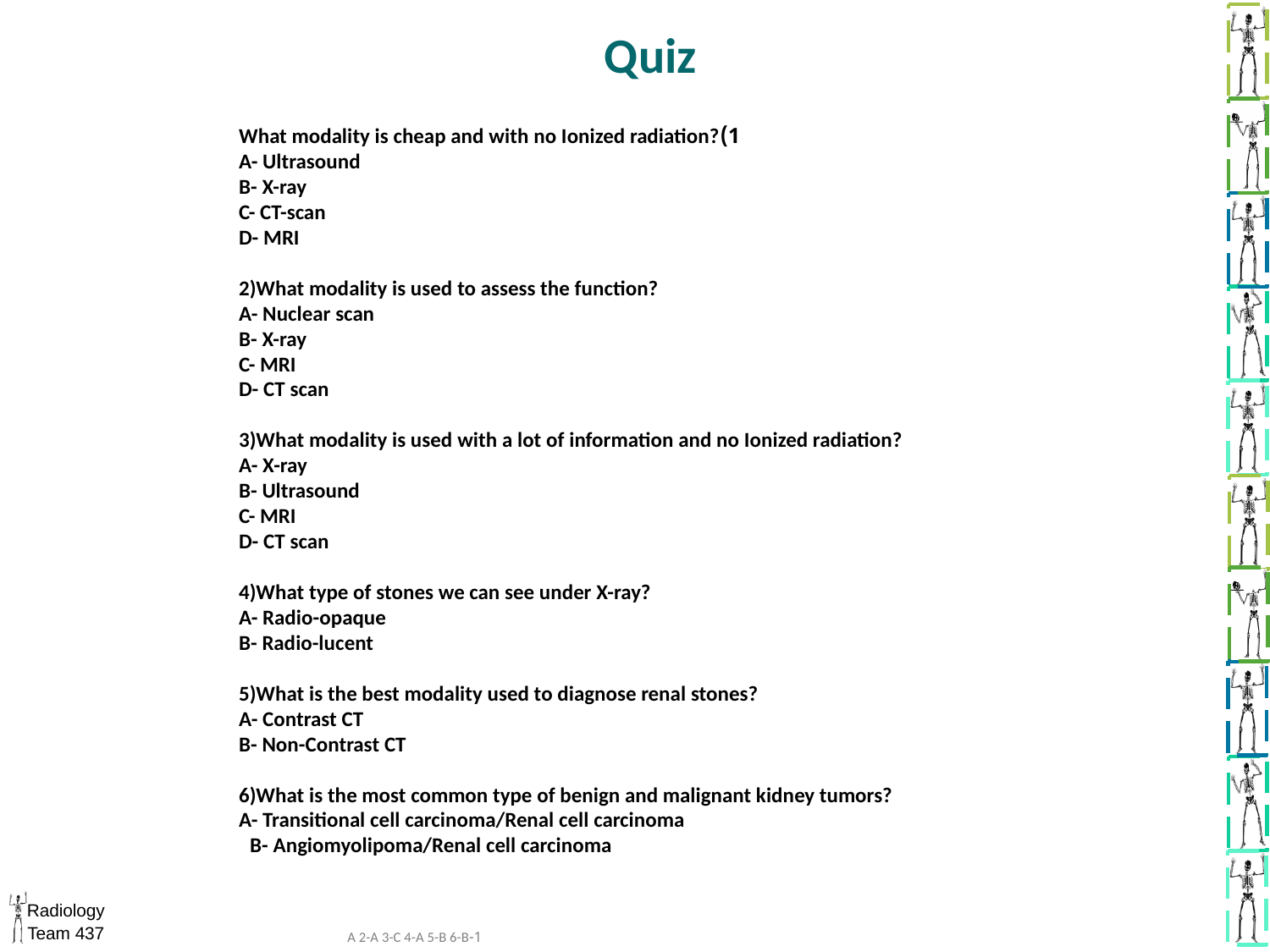

Quiz
1)What modality is cheap and with no Ionized radiation?
A- Ultrasound
B- X-ray
C- CT-scan
D- MRI
2)What modality is used to assess the function?
A- Nuclear scan
B- X-ray
C- MRI
D- CT scan
3)What modality is used with a lot of information and no Ionized radiation?
A- X-ray
B- Ultrasound
C- MRI
D- CT scan
4)What type of stones we can see under X-ray?
A- Radio-opaque
B- Radio-lucent
5)What is the best modality used to diagnose renal stones?
A- Contrast CT
B- Non-Contrast CT
6)What is the most common type of benign and malignant kidney tumors?
A- Transitional cell carcinoma/Renal cell carcinoma
B- Angiomyolipoma/Renal cell carcinoma
1-A 2-A 3-C 4-A 5-B 6-B